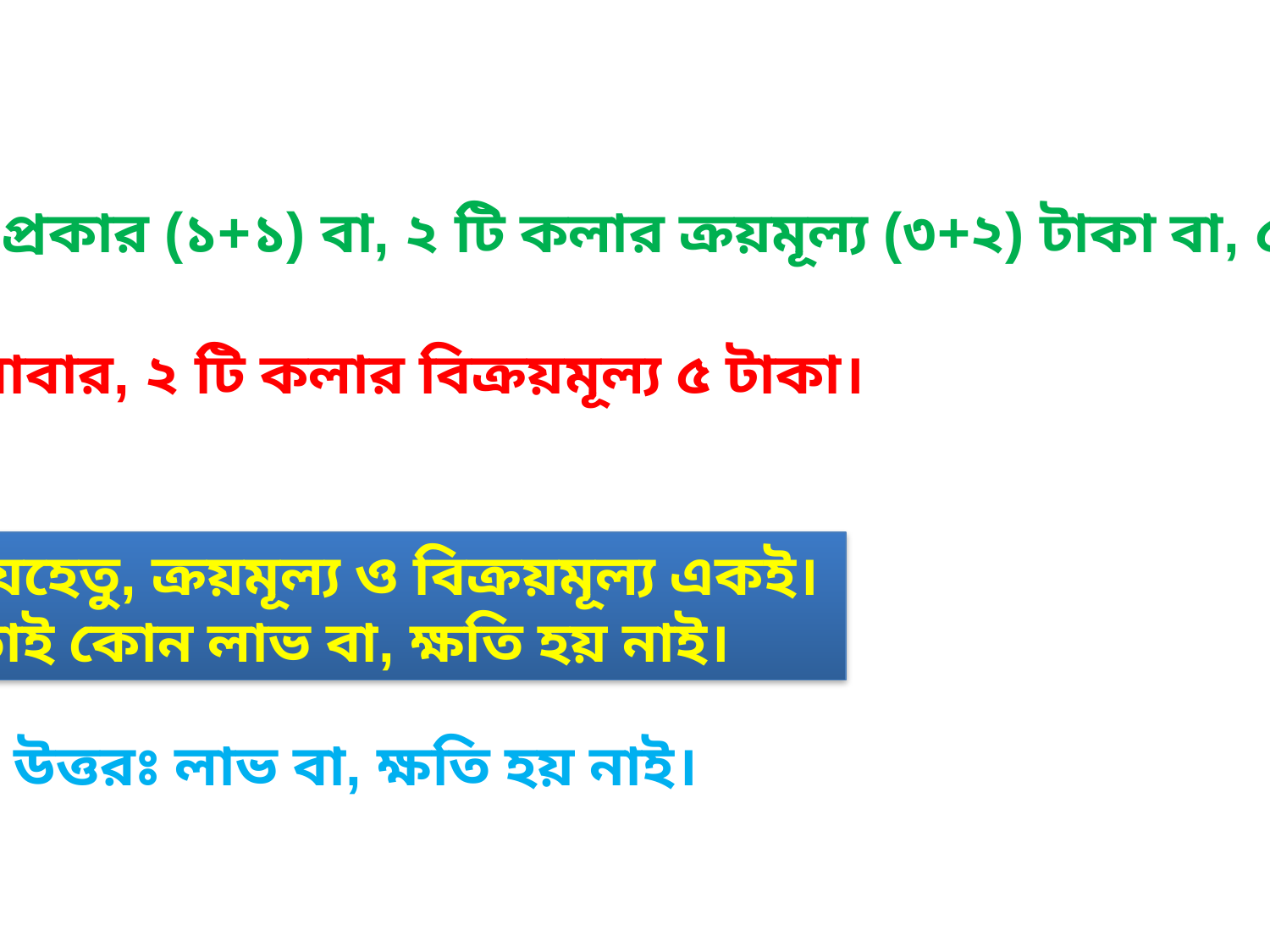

উভয় প্রকার (১+১) বা, ২ টি কলার ক্রয়মূল্য (৩+২) টাকা বা, ৫ টাকা।
আবার, ২ টি কলার বিক্রয়মূল্য ৫ টাকা।
যেহেতু, ক্রয়মূল্য ও বিক্রয়মূল্য একই।
তাই কোন লাভ বা, ক্ষতি হয় নাই।
উত্তরঃ লাভ বা, ক্ষতি হয় নাই।